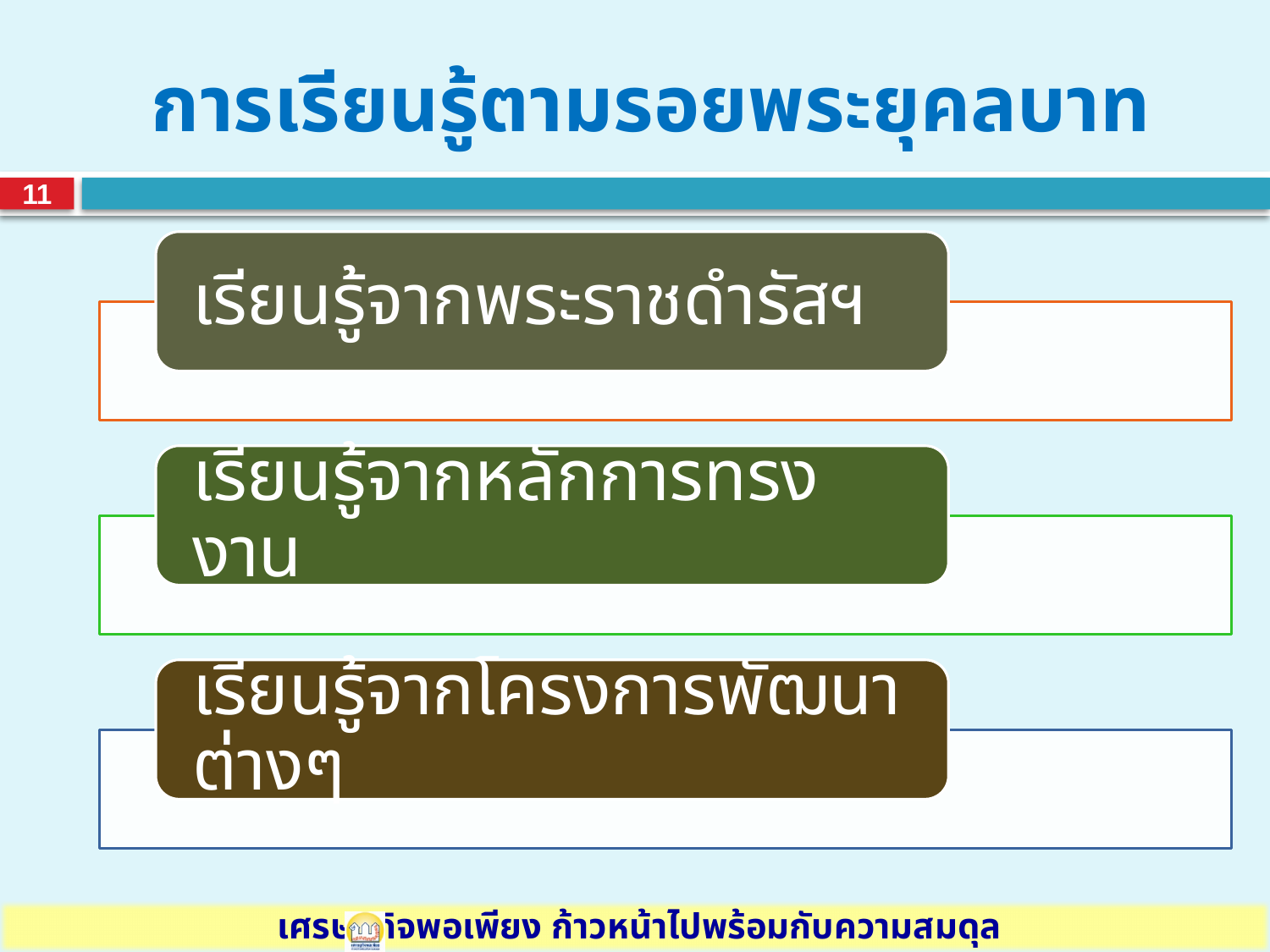

# การเรียนรู้ตามรอยพระยุคลบาท
11
เรียนรู้จากพระราชดำรัสฯ
เรียนรู้จากหลักการทรงงาน
เรียนรู้จากโครงการพัฒนาต่างๆ